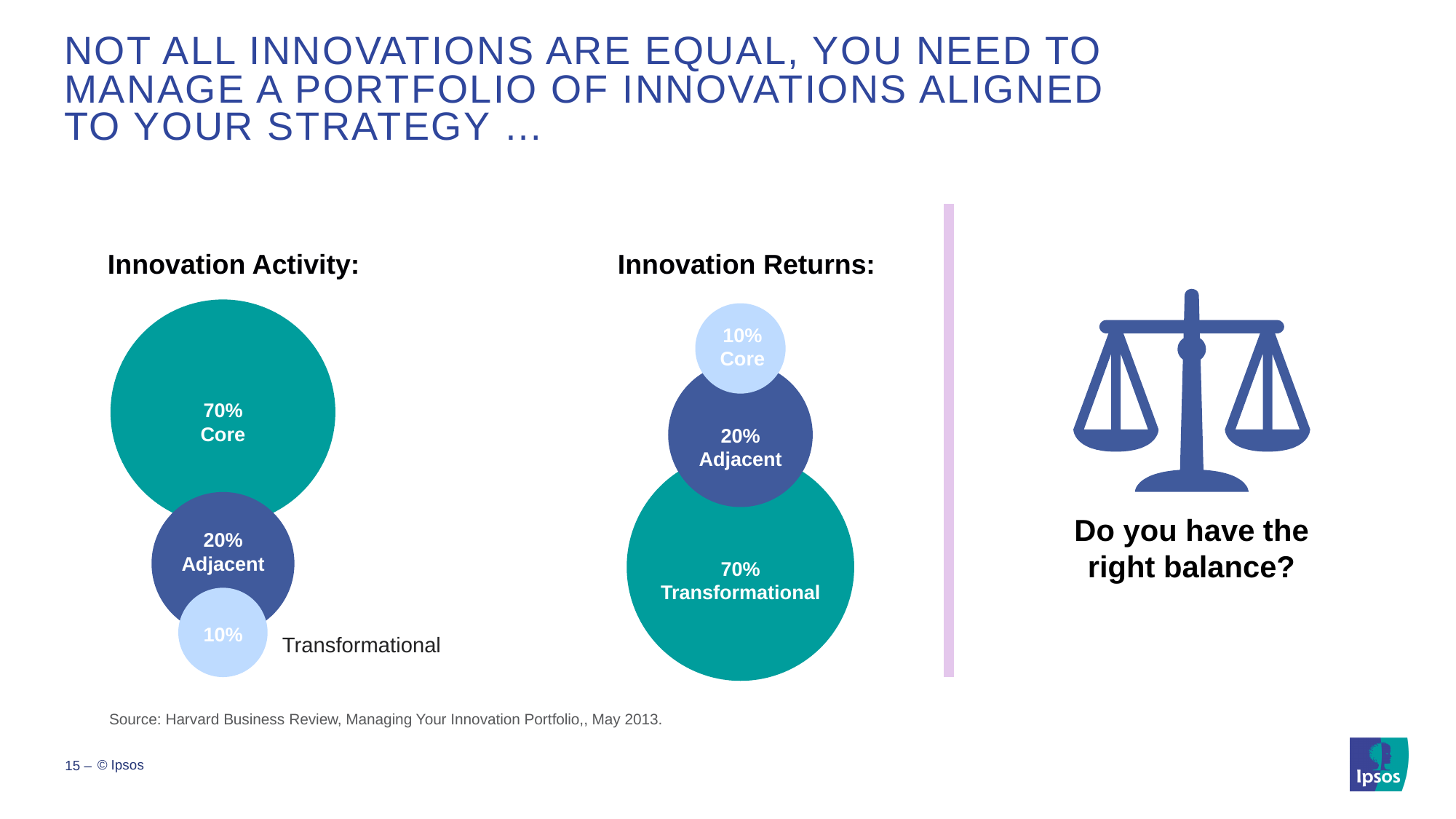

# Not all innovations are equal, you need to manage a portfolio of innovations aligned to your strategy …
Innovation Activity:
Innovation Returns:

70%
Core

20%
Adjacent

10%

10%
Core

20%
Adjacent

70%
Transformational
Do you have the right balance?
Transformational
Source: Harvard Business Review, Managing Your Innovation Portfolio,, May 2013.
15 ‒